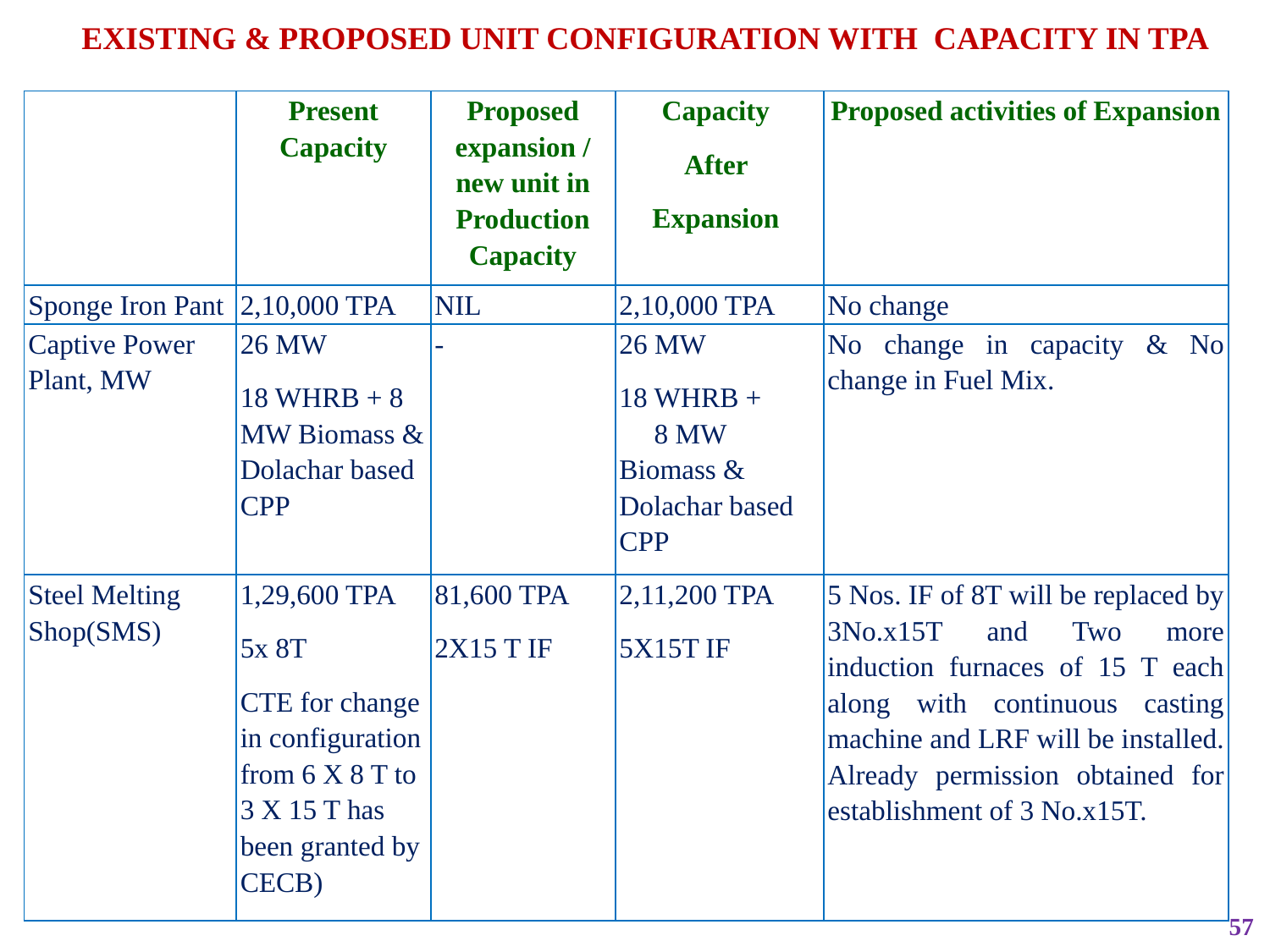

EXISTING & PROPOSED UNIT CONFIGURATION WITH  CAPACITY IN TPA
|  | Present Capacity | Proposed expansion / new unit in Production Capacity | Capacity After Expansion | Proposed activities of Expansion |
| --- | --- | --- | --- | --- |
| Sponge Iron Pant | 2,10,000 TPA | NIL | 2,10,000 TPA | No change |
| Captive Power Plant, MW | 26 MW 18 WHRB + 8 MW Biomass & Dolachar based CPP | - | 26 MW 18 WHRB + 8 MW Biomass & Dolachar based CPP | No change in capacity & No change in Fuel Mix. |
| Steel Melting Shop(SMS) | 1,29,600 TPA 5x 8T CTE for change in configuration from 6 X 8 T to 3 X 15 T has been granted by CECB) | 81,600 TPA 2X15 T IF | 2,11,200 TPA 5X15T IF | 5 Nos. IF of 8T will be replaced by 3No.x15T and Two more induction furnaces of 15 T each along with continuous casting machine and LRF will be installed. Already permission obtained for establishment of 3 No.x15T. |